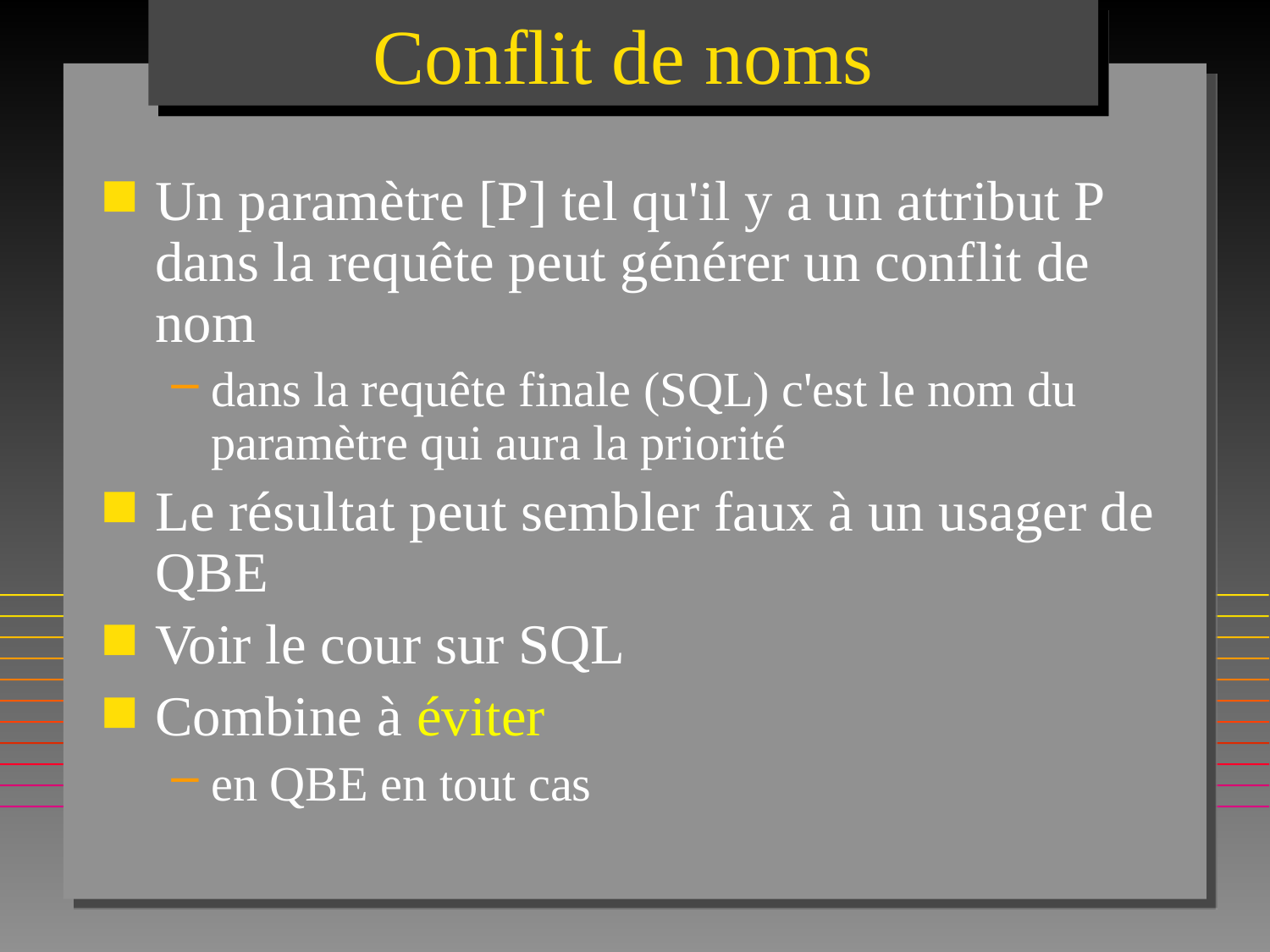

# Conflit de noms
Un paramètre [P] tel qu'il y a un attribut P dans la requête peut générer un conflit de nom
dans la requête finale (SQL) c'est le nom du paramètre qui aura la priorité
Le résultat peut sembler faux à un usager de QBE
Voir le cour sur SQL
Combine à éviter
en QBE en tout cas